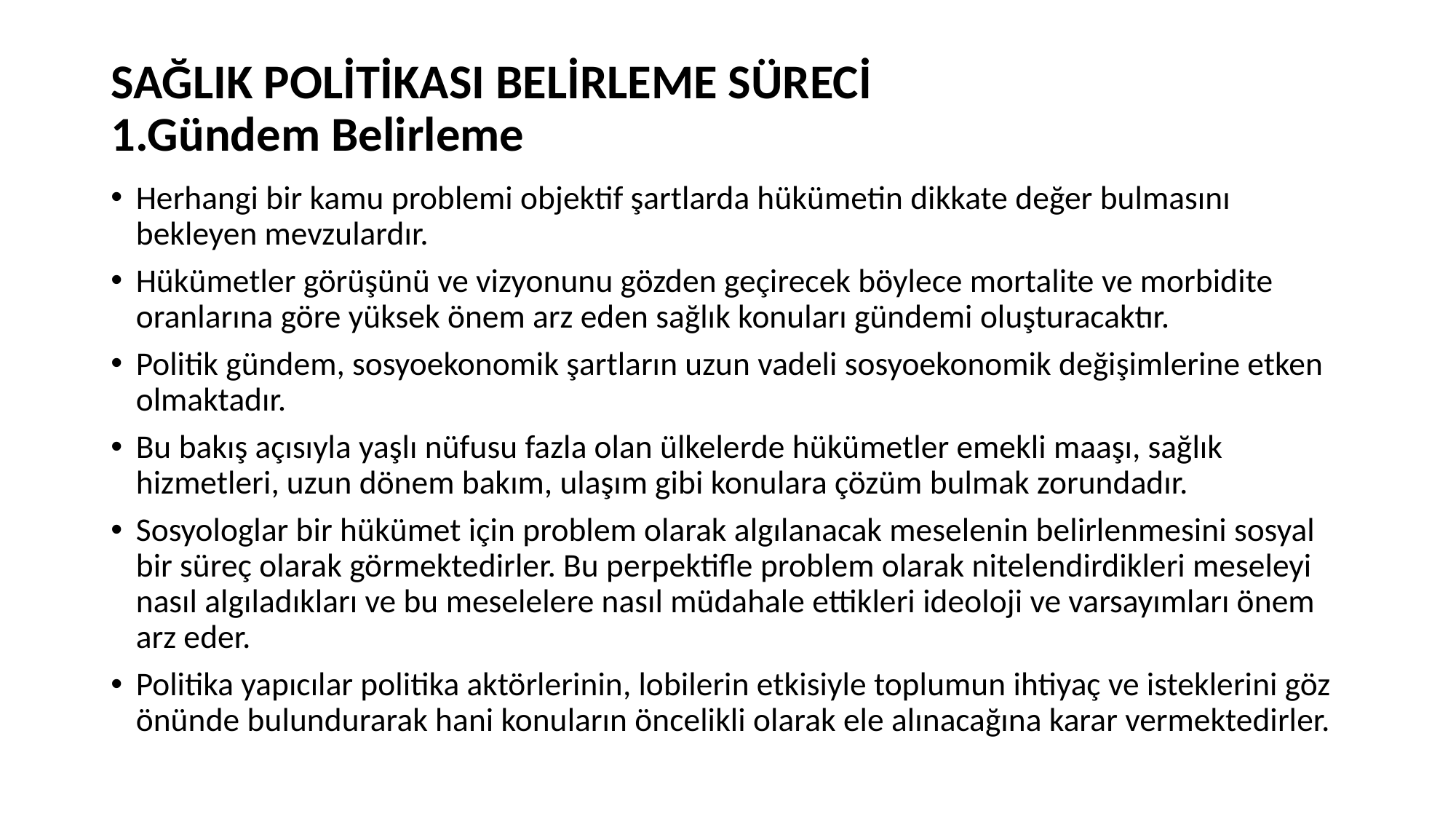

# SAĞLIK POLİTİKASI BELİRLEME SÜRECİ 1.Gündem Belirleme
Herhangi bir kamu problemi objektif şartlarda hükümetin dikkate değer bulmasını bekleyen mevzulardır.
Hükümetler görüşünü ve vizyonunu gözden geçirecek böylece mortalite ve morbidite oranlarına göre yüksek önem arz eden sağlık konuları gündemi oluşturacaktır.
Politik gündem, sosyoekonomik şartların uzun vadeli sosyoekonomik değişimlerine etken olmaktadır.
Bu bakış açısıyla yaşlı nüfusu fazla olan ülkelerde hükümetler emekli maaşı, sağlık hizmetleri, uzun dönem bakım, ulaşım gibi konulara çözüm bulmak zorundadır.
Sosyologlar bir hükümet için problem olarak algılanacak meselenin belirlenmesini sosyal bir süreç olarak görmektedirler. Bu perpektifle problem olarak nitelendirdikleri meseleyi nasıl algıladıkları ve bu meselelere nasıl müdahale ettikleri ideoloji ve varsayımları önem arz eder.
Politika yapıcılar politika aktörlerinin, lobilerin etkisiyle toplumun ihtiyaç ve isteklerini göz önünde bulundurarak hani konuların öncelikli olarak ele alınacağına karar vermektedirler.